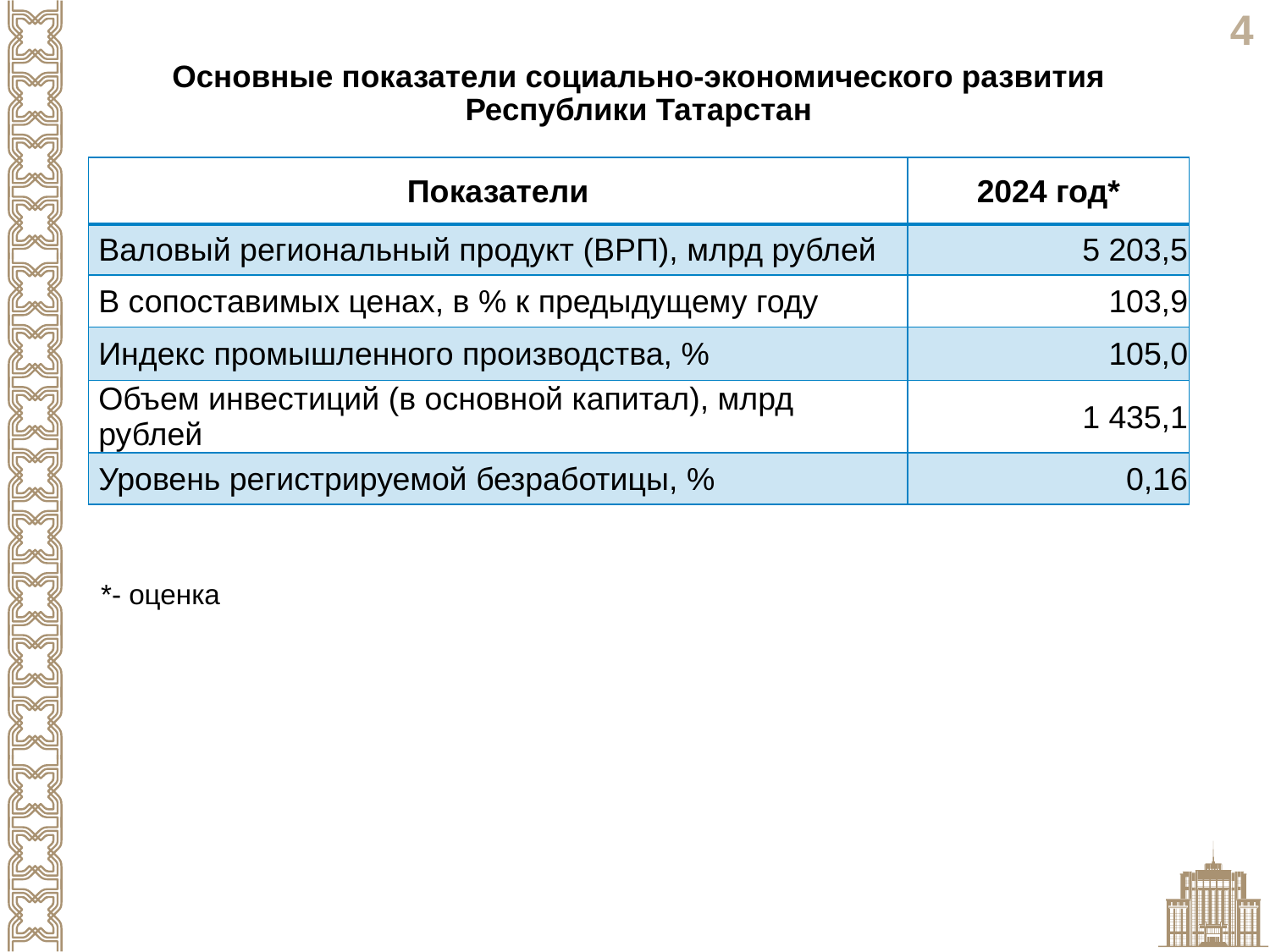

Основные показатели социально-экономического развития Республики Татарстан
| Показатели | 2024 год\* |
| --- | --- |
| Валовый региональный продукт (ВРП), млрд рублей | 5 203,5 |
| В сопоставимых ценах, в % к предыдущему году | 103,9 |
| Индекс промышленного производства, % | 105,0 |
| Объем инвестиций (в основной капитал), млрд рублей | 1 435,1 |
| Уровень регистрируемой безработицы, % | 0,16 |
*- оценка